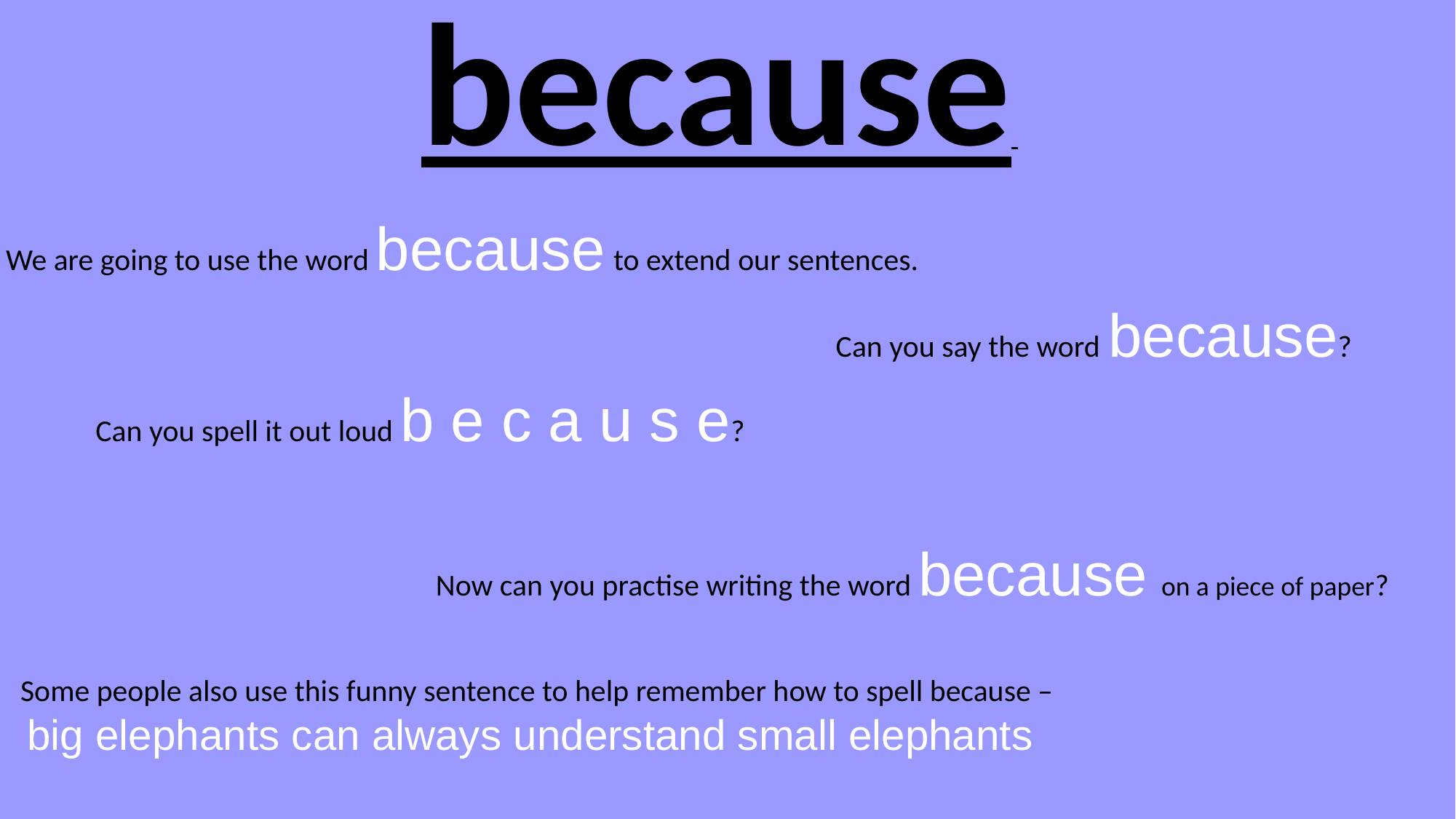

because
We are going to use the word because to extend our sentences.
Can you say the word because?
Can you spell it out loud b e c a u s e?
Now can you practise writing the word because on a piece of paper?
Some people also use this funny sentence to help remember how to spell because –
 big elephants can always understand small elephants